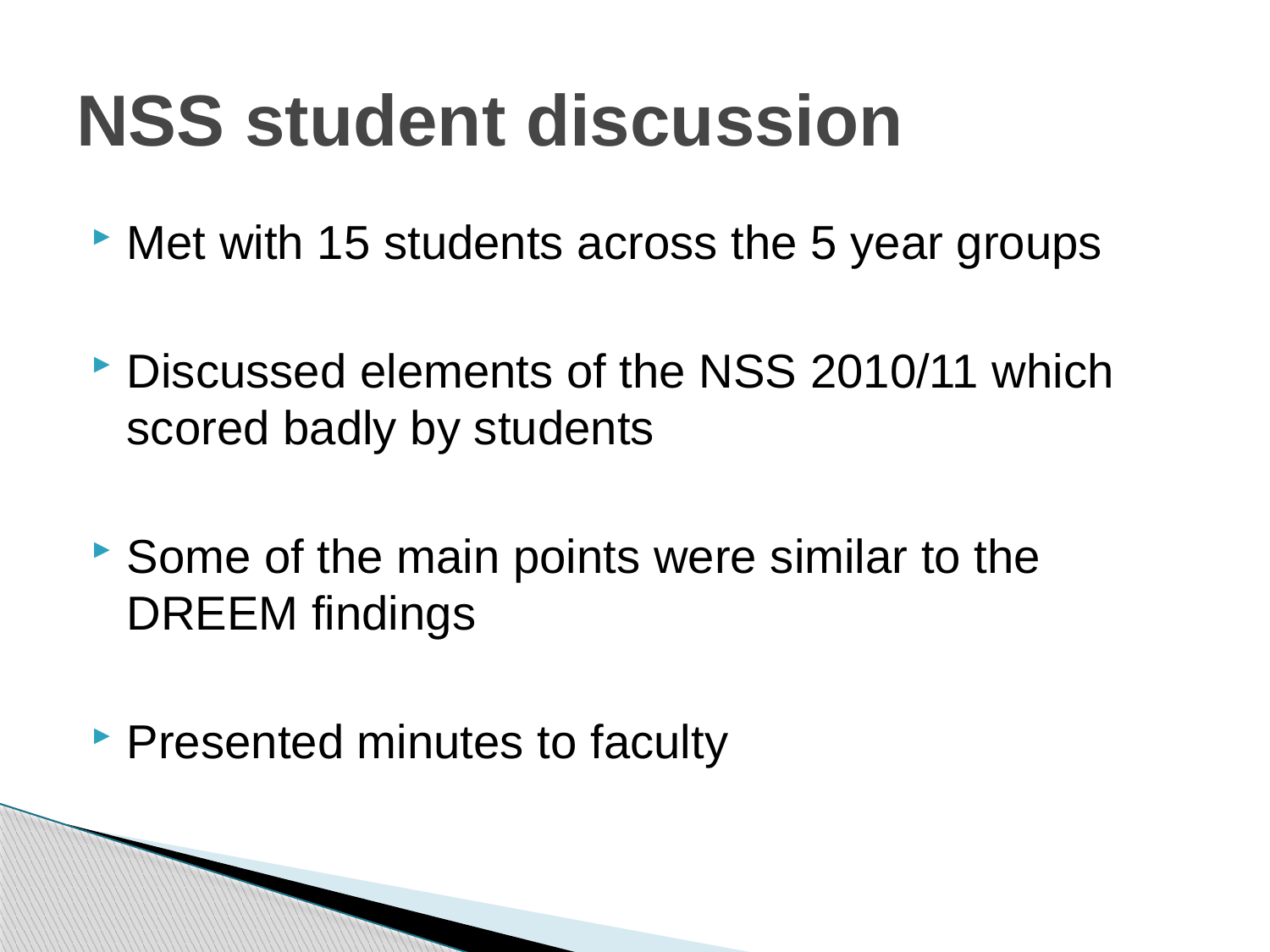

# NSS student discussion
Met with 15 students across the 5 year groups

Discussed elements of the NSS 2010/11 which scored badly by students

Some of the main points were similar to the DREEM findings

Presented minutes to faculty